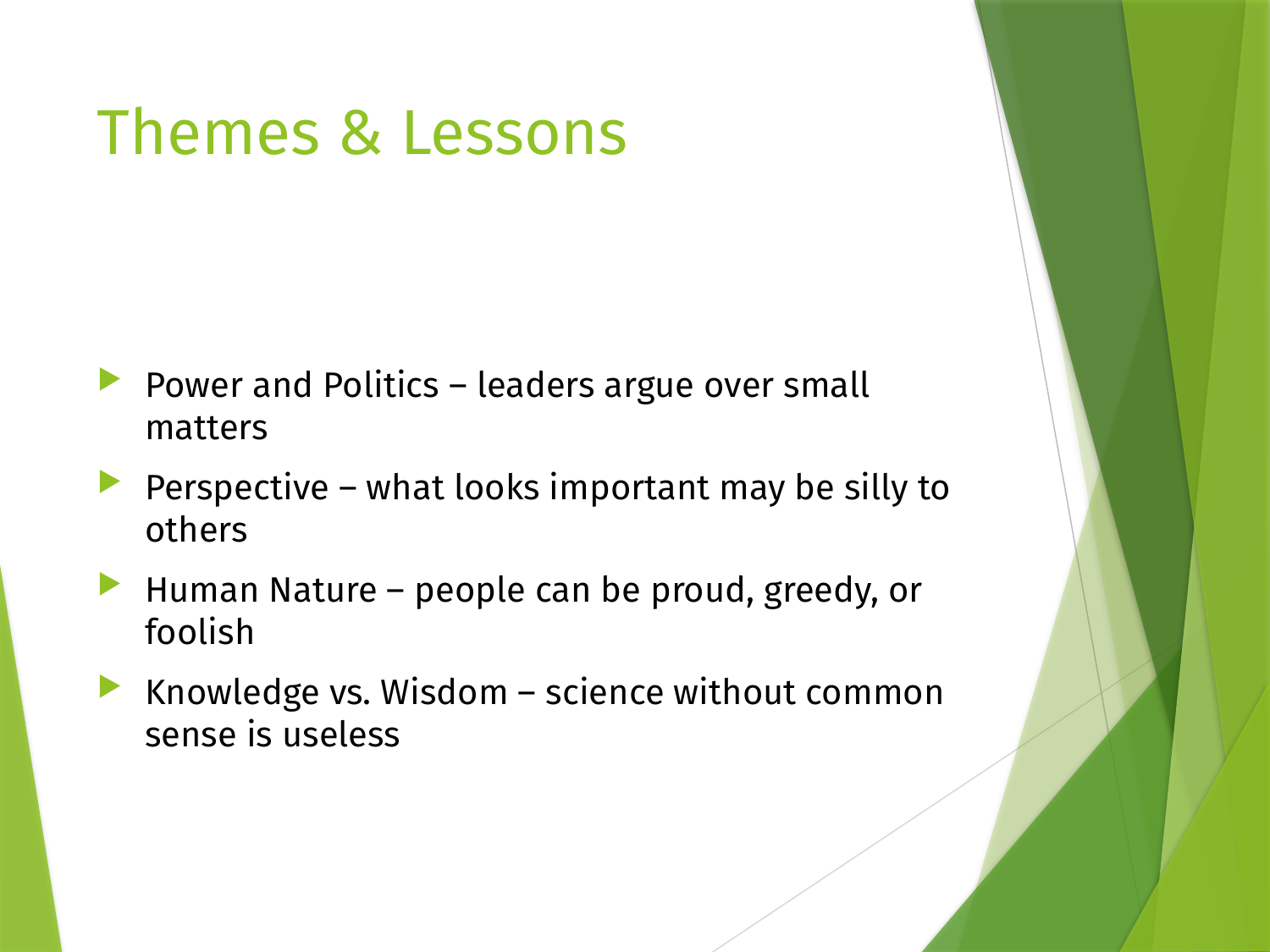

# Themes & Lessons

Power and Politics – leaders argue over small matters
Perspective – what looks important may be silly to others
Human Nature – people can be proud, greedy, or foolish
Knowledge vs. Wisdom – science without common sense is useless